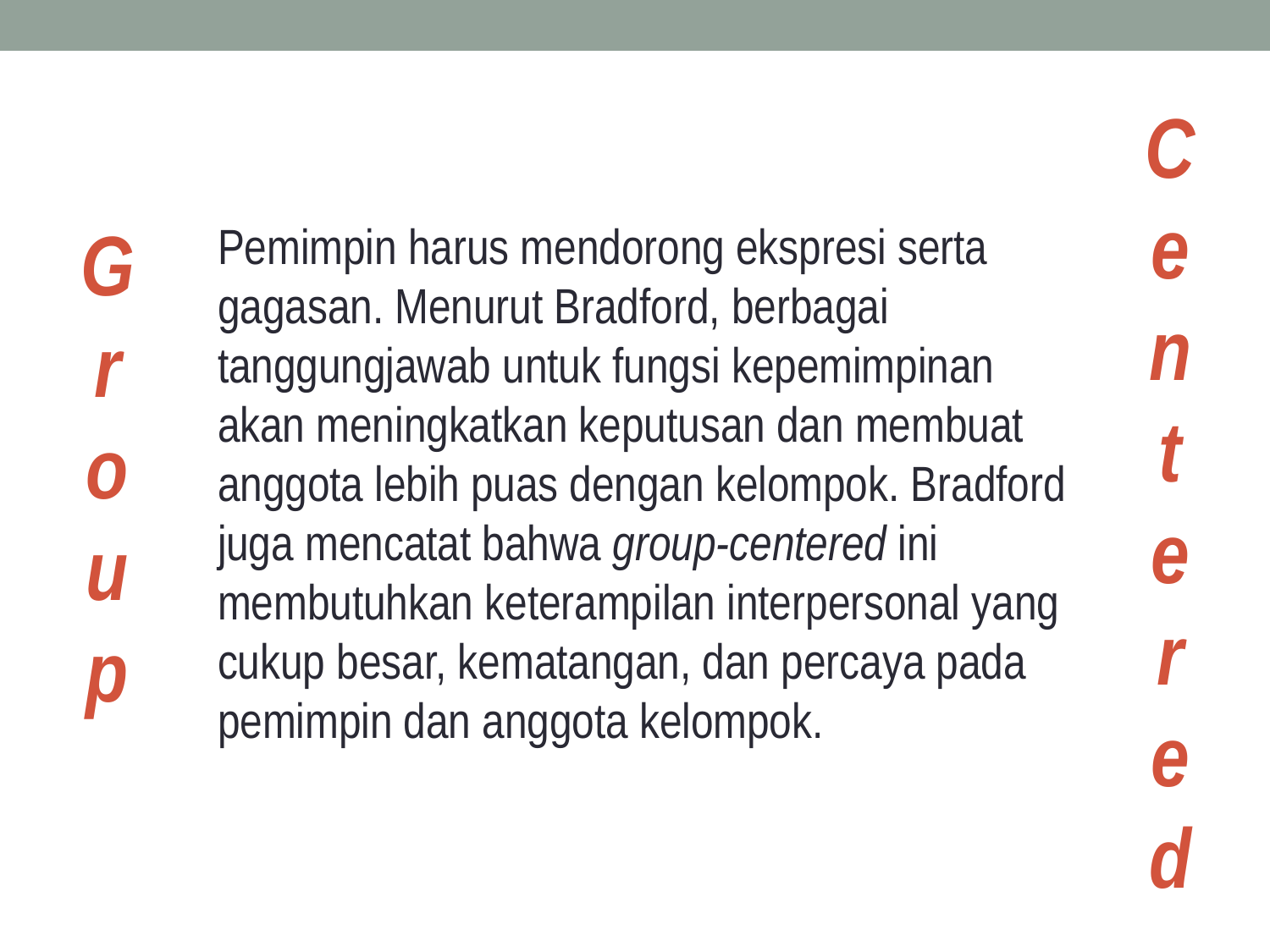

C
e
n
t
e
r
e
d
# G r o u p
Pemimpin harus mendorong ekspresi serta gagasan. Menurut Bradford, berbagai tanggungjawab untuk fungsi kepemimpinan akan meningkatkan keputusan dan membuat anggota lebih puas dengan kelompok. Bradford juga mencatat bahwa group-centered ini membutuhkan keterampilan interpersonal yang cukup besar, kematangan, dan percaya pada pemimpin dan anggota kelompok.